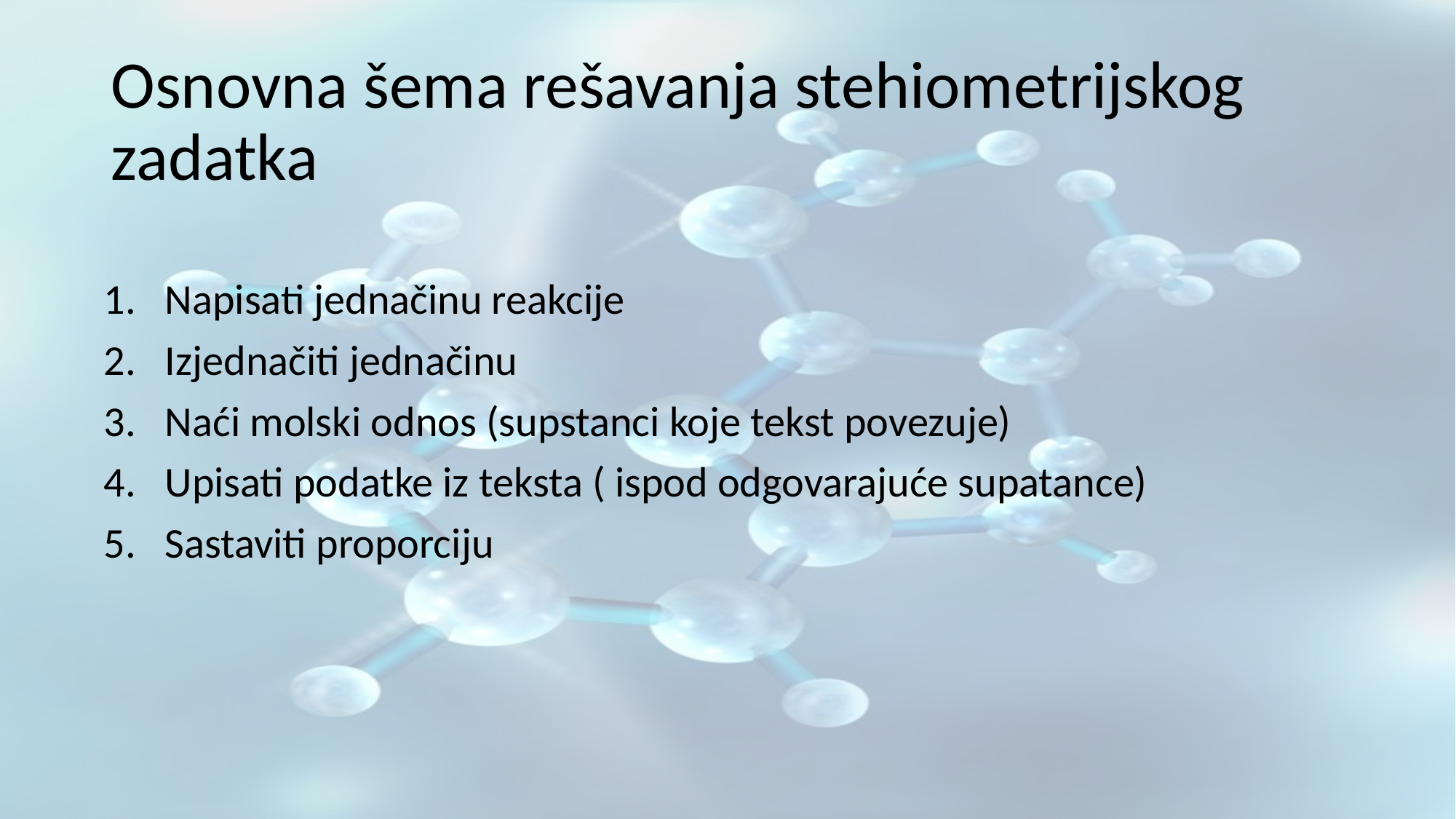

# Osnovna šema rešavanja stehiometrijskog zadatka
Napisati jednačinu reakcije
Izjednačiti jednačinu
Naći molski odnos (supstanci koje tekst povezuje)
Upisati podatke iz teksta ( ispod odgovarajuće supatance)
Sastaviti proporciju